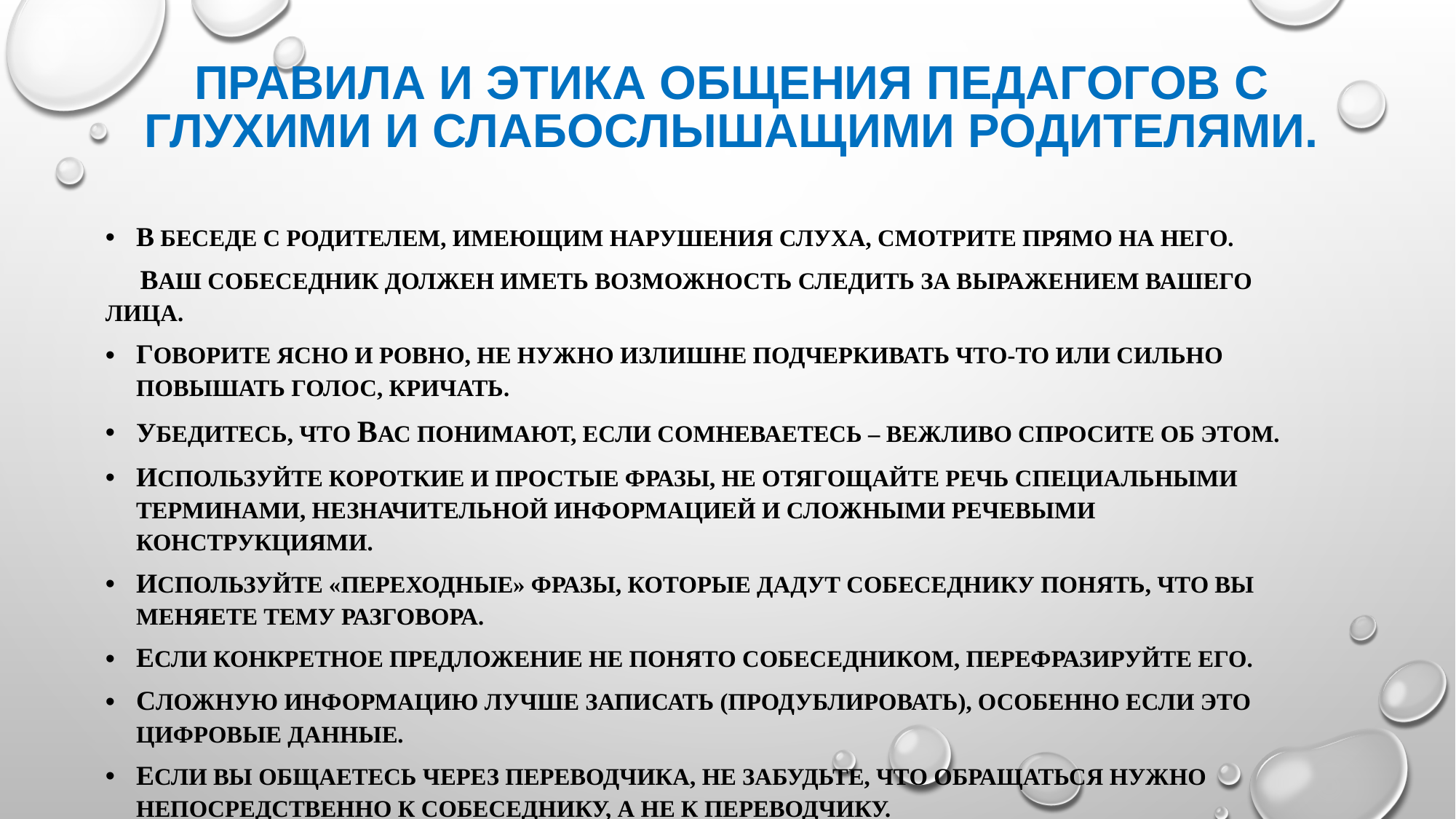

# Правила и этика общения педагогов с глухими и слабослышащими родителями.

В беседе с родителем, имеющим нарушения слуха, смотрите прямо на него.
     Ваш собеседник должен иметь возможность следить за выражением вашего лица.
Говорите ясно и ровно, не нужно излишне подчеркивать что-то или сильно повышать голос, кричать.
Убедитесь, что Вас понимают, если сомневаетесь – вежливо спросите об этом.
Используйте короткие и простые фразы, не отягощайте речь специальными терминами, незначительной информацией и сложными речевыми конструкциями.
Используйте «переходные» фразы, которые дадут собеседнику понять, что вы меняете тему разговора.
Если конкретное предложение не понято собеседником, перефразируйте его.
Сложную информацию лучше записать (продублировать), особенно если это цифровые данные.
Если Вы общаетесь через переводчика, не забудьте, что обращаться нужно непосредственно к собеседнику, а не к переводчику.